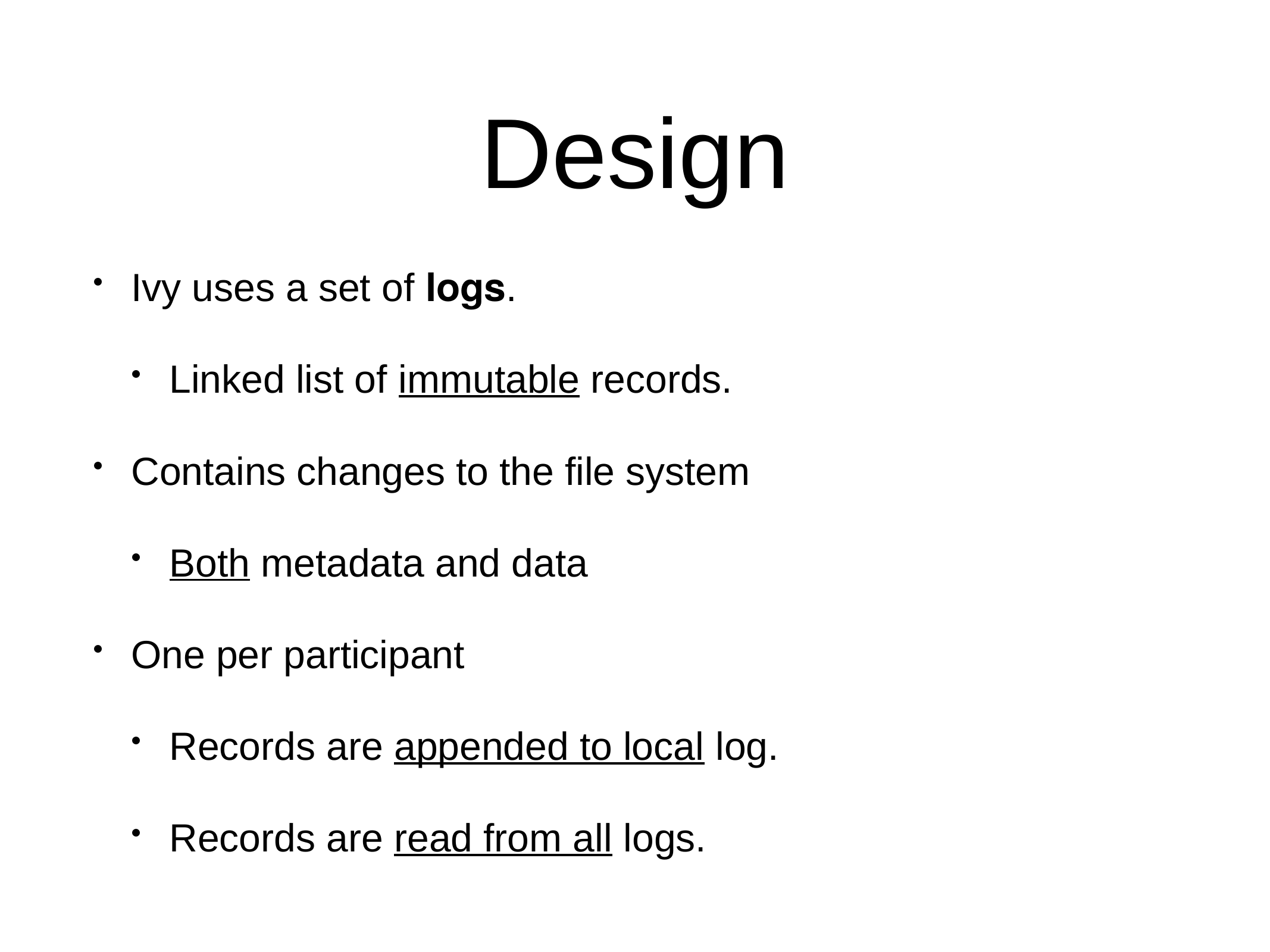

# Design
Ivy uses a set of logs.
Linked list of immutable records.
Contains changes to the file system
Both metadata and data
One per participant
Records are appended to local log.
Records are read from all logs.